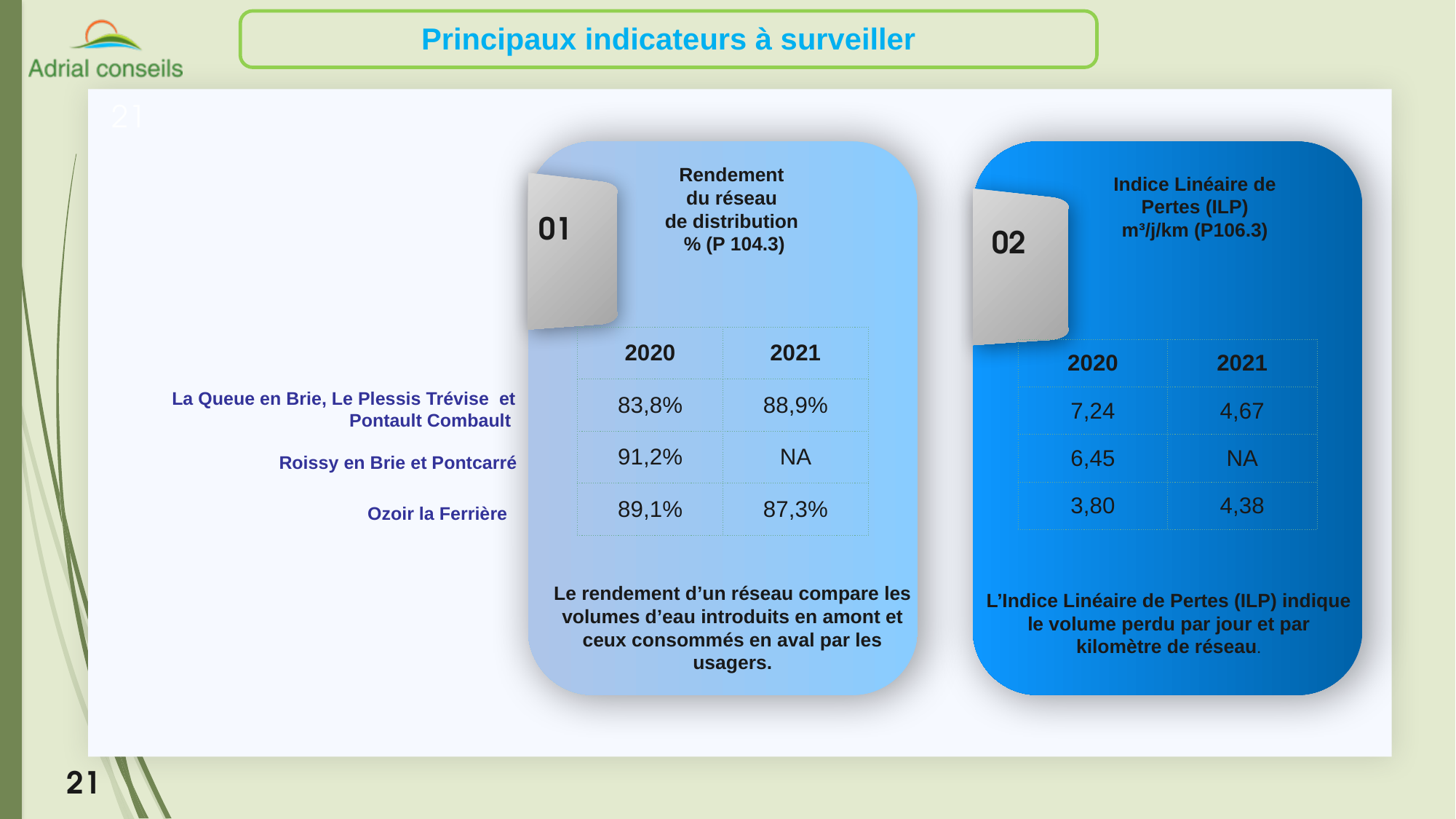

Principaux indicateurs à surveiller
21

Rendement
du réseau
de distribution
% (P 104.3)
Indice Linéaire de Pertes (ILP)
m³/j/km (P106.3)

01
02
| 2020 | 2021 |
| --- | --- |
| 83,8% | 88,9% |
| 91,2% | NA |
| 89,1% | 87,3% |
| 2020 | 2021 |
| --- | --- |
| 7,24 | 4,67 |
| 6,45 | NA |
| 3,80 | 4,38 |
La Queue en Brie, Le Plessis Trévise  et Pontault Combault
Roissy en Brie et Pontcarré
Ozoir la Ferrière
Le rendement d’un réseau compare les volumes d’eau introduits en amont et ceux consommés en aval par les usagers.
L’Indice Linéaire de Pertes (ILP) indique le volume perdu par jour et par kilomètre de réseau.
21